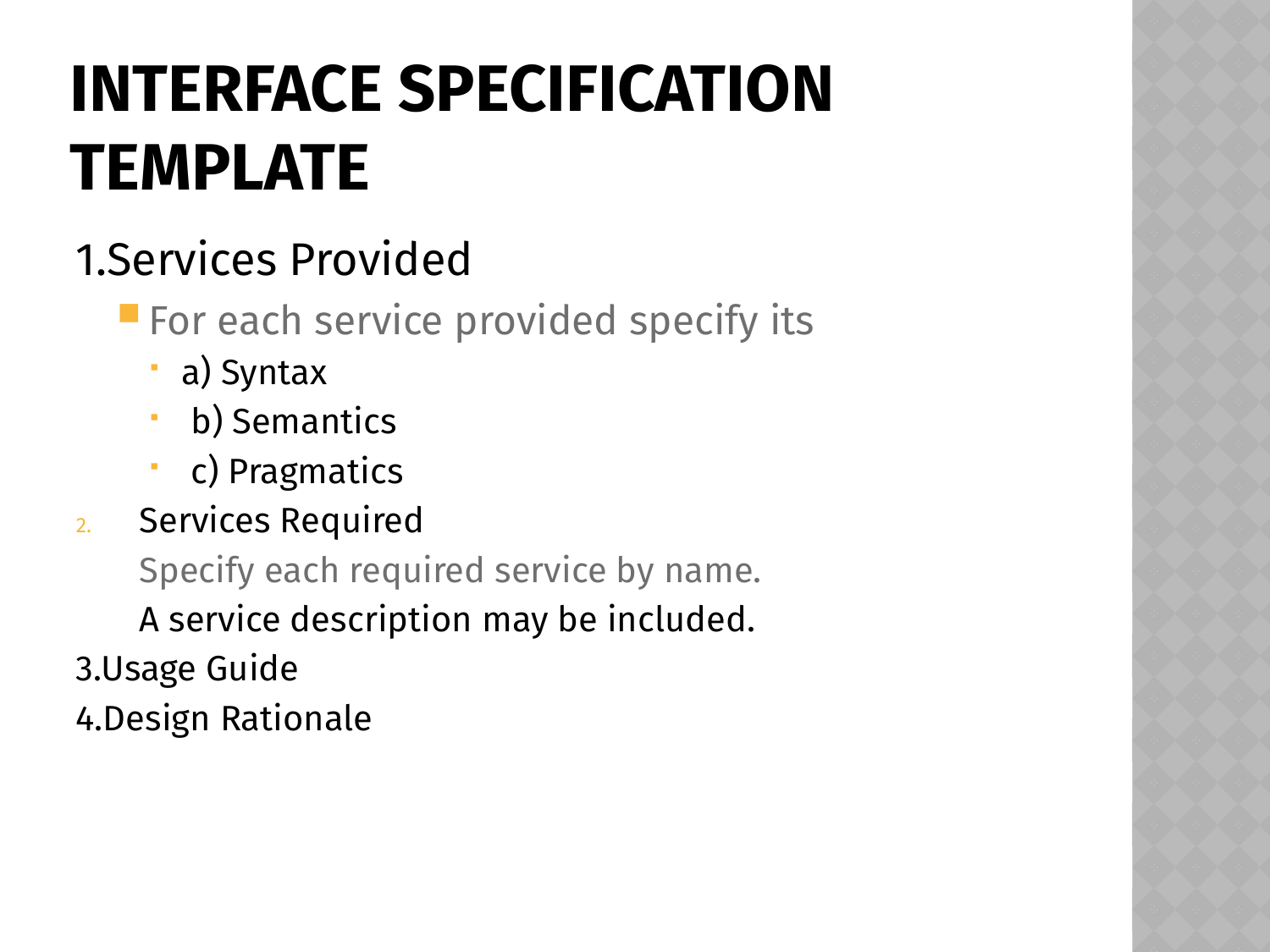

# Interface Specification Template
1.Services Provided
For each service provided specify its
a) Syntax
 b) Semantics
 c) Pragmatics
Services Required
Specify each required service by name.
 	A service description may be included.
3.Usage Guide
4.Design Rationale